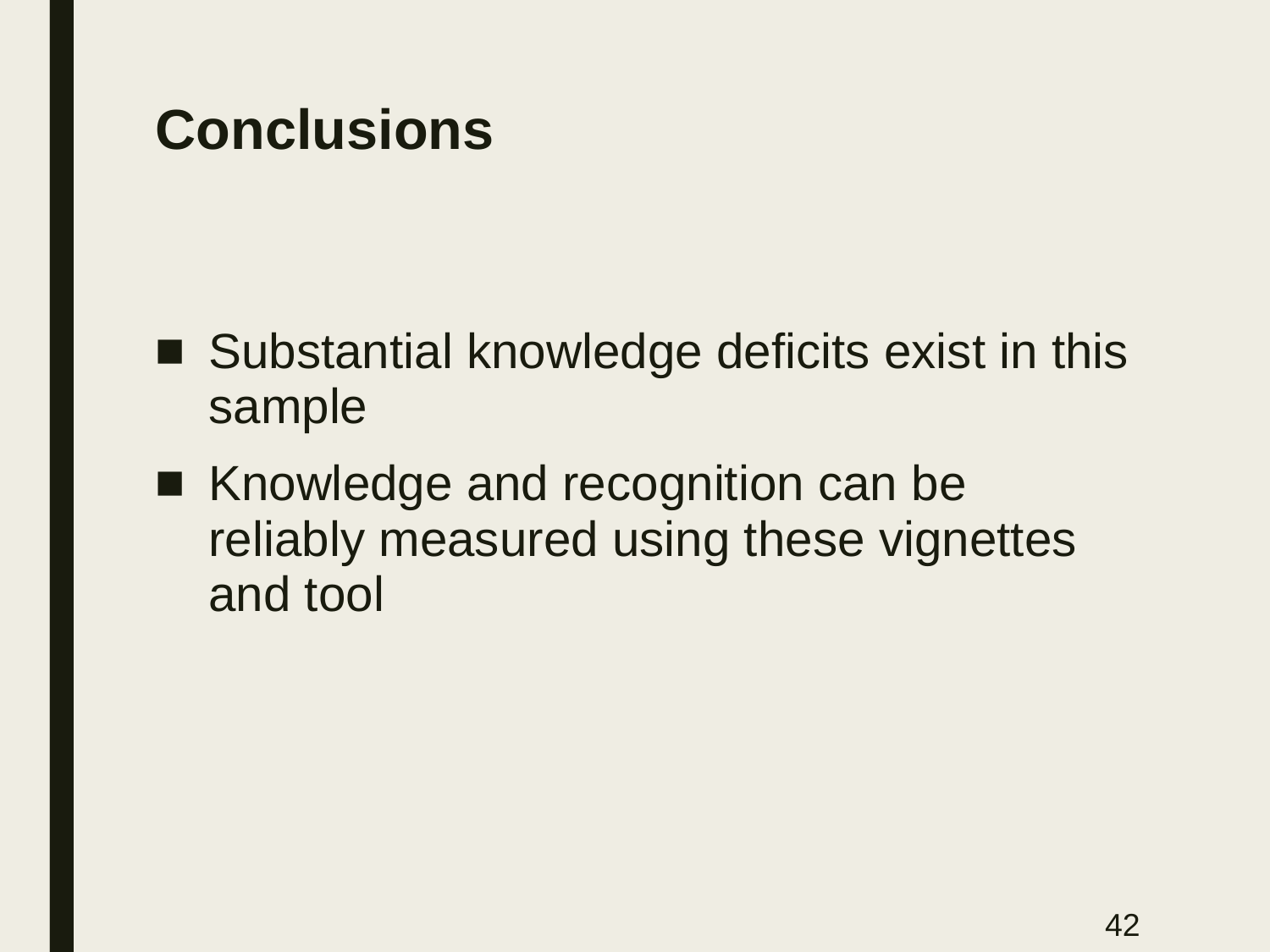

# Conclusions
Substantial knowledge deficits exist in this sample
Knowledge and recognition can be reliably measured using these vignettes and tool

42